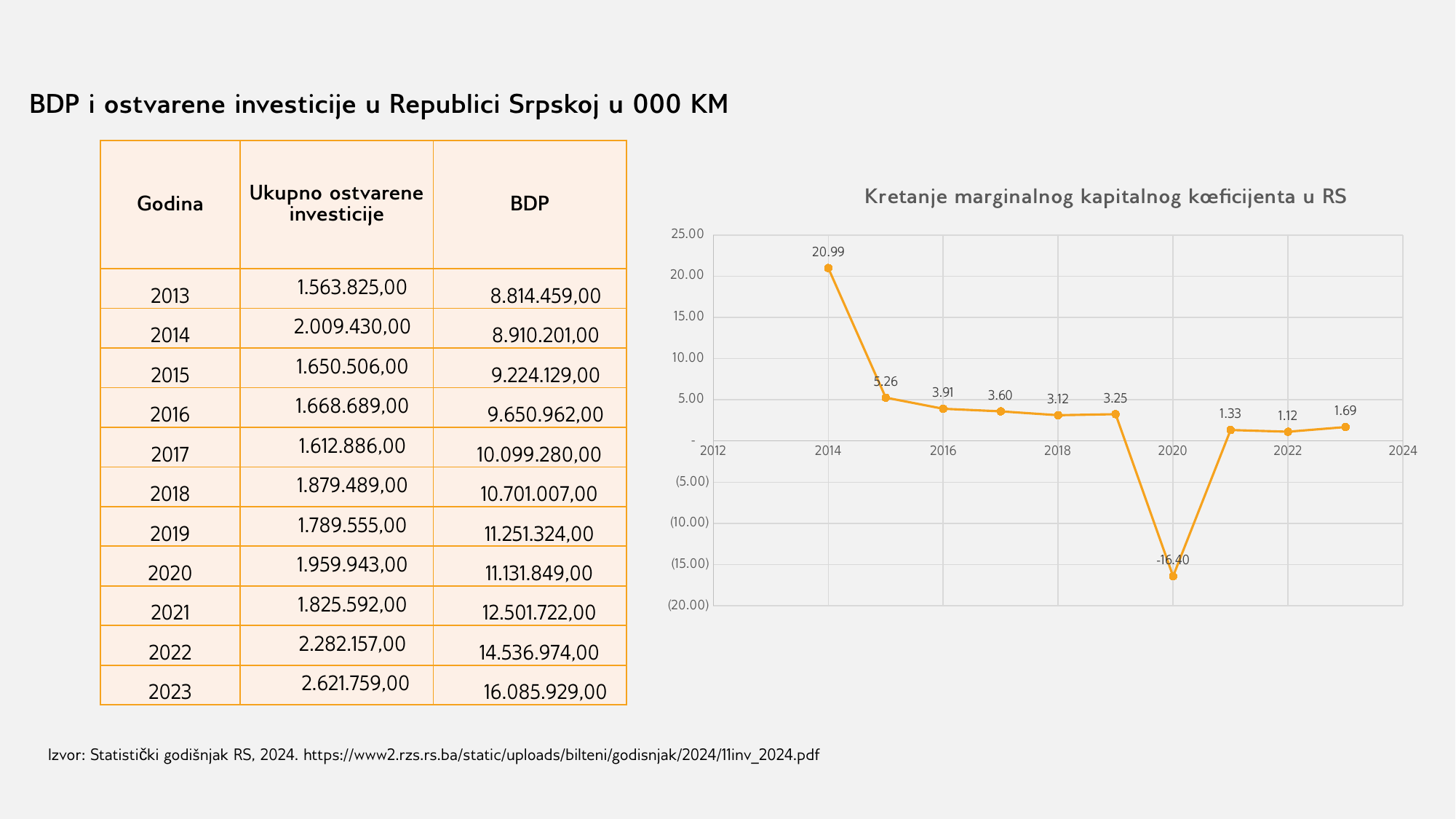

BDP i ostvarene investicije u Republici Srpskoj u 000 KM
| Godina | Ukupno ostvarene investicije | BDP |
| --- | --- | --- |
| 2013 | 1.563.825,00 | 8.814.459,00 |
| 2014 | 2.009.430,00 | 8.910.201,00 |
| 2015 | 1.650.506,00 | 9.224.129,00 |
| 2016 | 1.668.689,00 | 9.650.962,00 |
| 2017 | 1.612.886,00 | 10.099.280,00 |
| 2018 | 1.879.489,00 | 10.701.007,00 |
| 2019 | 1.789.555,00 | 11.251.324,00 |
| 2020 | 1.959.943,00 | 11.131.849,00 |
| 2021 | 1.825.592,00 | 12.501.722,00 |
| 2022 | 2.282.157,00 | 14.536.974,00 |
| 2023 | 2.621.759,00 | 16.085.929,00 |

### Chart: Kretanje marginalnog kapitalnog koeficijenta u RS

| Category | Marginalni kapitalni koeficijent |
|---|---|
Izvor: Statistički godišnjak RS, 2024. https://www2.rzs.rs.ba/static/uploads/bilteni/godisnjak/2024/11inv_2024.pdf